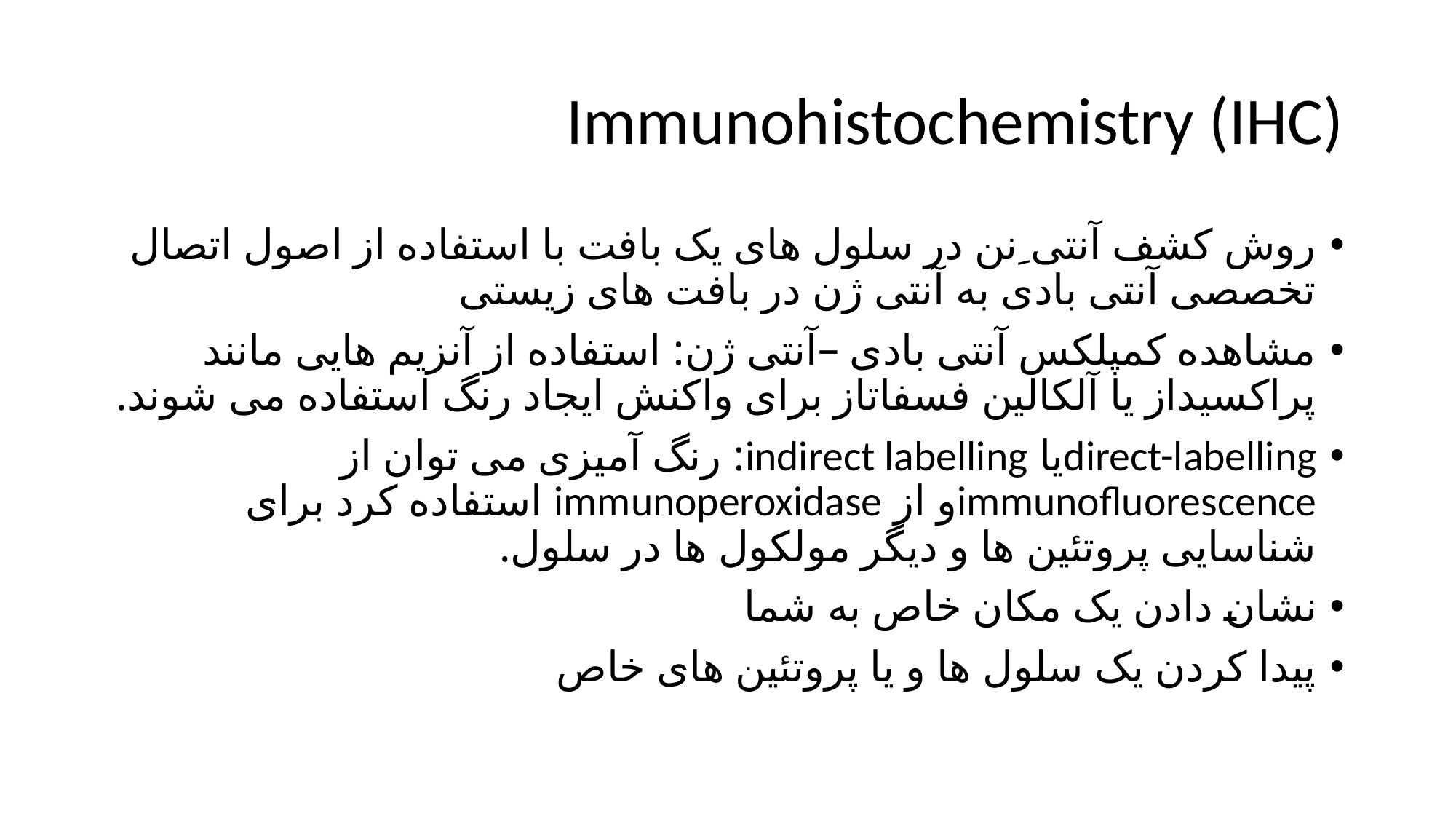

# Immunohistochemistry (IHC)
روش کشف آنتی ِنن در سلول های یک بافت با استفاده از اصول اتصال تخصصی آنتی بادی به آنتی ژن در بافت های زیستی
مشاهده کمپلکس آنتی بادی –آنتی ژن: استفاده از آنزیم هایی مانند پراکسیداز یا آلکالین فسفاتاز برای واکنش ایجاد رنگ استفاده می شوند.
direct-labelling‌یا indirect labelling: رنگ آمیزی می توان از immunofluorescence‌و از immunoperoxidase استفاده کرد برای شناسایی پروتئین ها و دیگر مولکول ها در سلول.
نشان دادن یک مکان خاص به شما
پیدا کردن یک سلول ها و یا پروتئین های خاص